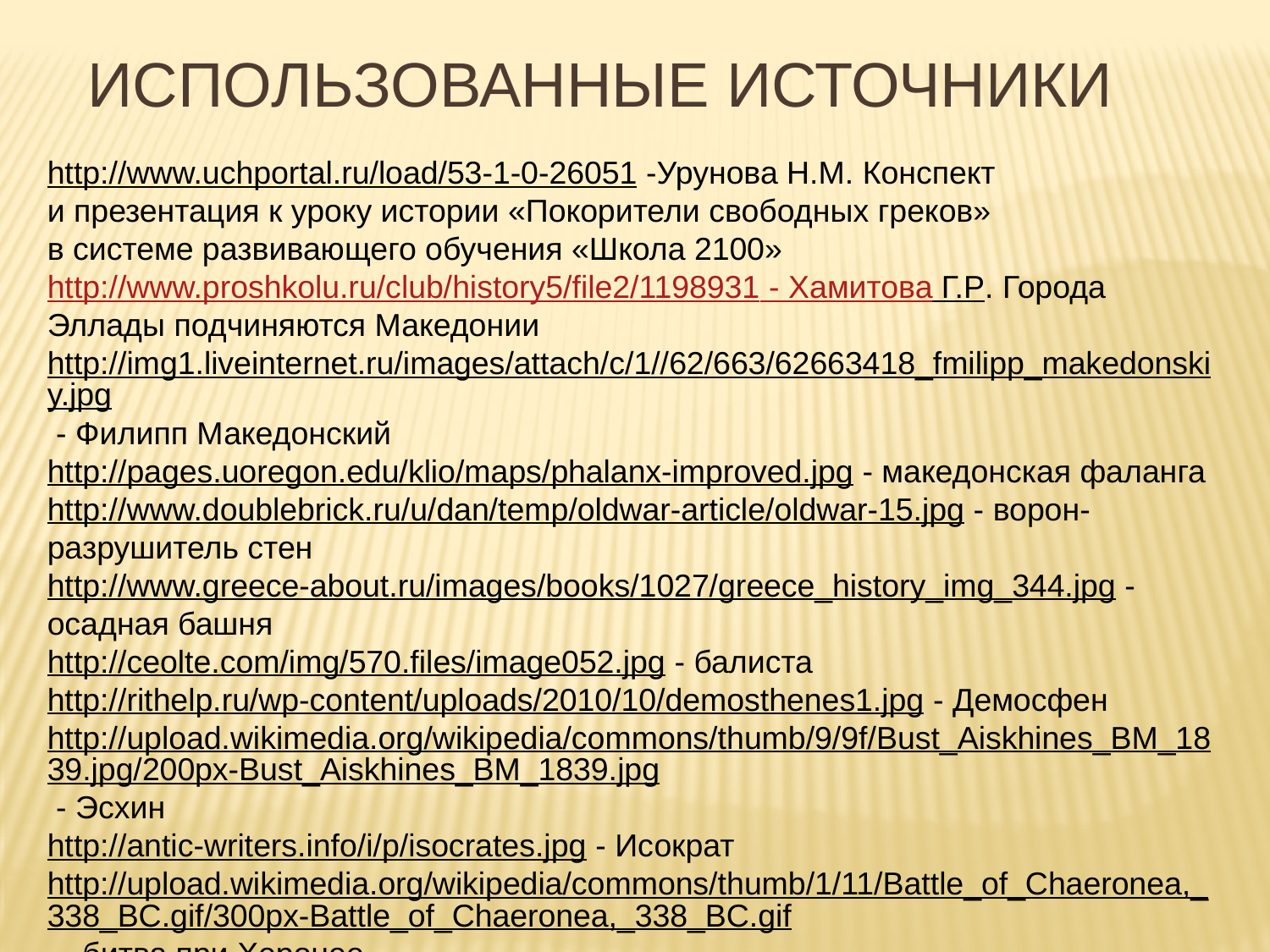

Использованные источники
http://www.uchportal.ru/load/53-1-0-26051 -Урунова Н.М. Конспект
и презентация к уроку истории «Покорители свободных греков»
в системе развивающего обучения «Школа 2100»
http://www.proshkolu.ru/club/history5/file2/1198931 - Хамитова Г.Р. Города Эллады подчиняются Македонии
http://img1.liveinternet.ru/images/attach/c/1//62/663/62663418_fmilipp_makedonskiy.jpg - Филипп Македонский
http://pages.uoregon.edu/klio/maps/phalanx-improved.jpg - македонская фаланга
http://www.doublebrick.ru/u/dan/temp/oldwar-article/oldwar-15.jpg - ворон-разрушитель стен
http://www.greece-about.ru/images/books/1027/greece_history_img_344.jpg - осадная башня
http://ceolte.com/img/570.files/image052.jpg - балиста
http://rithelp.ru/wp-content/uploads/2010/10/demosthenes1.jpg - Демосфен
http://upload.wikimedia.org/wikipedia/commons/thumb/9/9f/Bust_Aiskhines_BM_1839.jpg/200px-Bust_Aiskhines_BM_1839.jpg - Эсхин
http://antic-writers.info/i/p/isocrates.jpg - Исократ
http://upload.wikimedia.org/wikipedia/commons/thumb/1/11/Battle_of_Chaeronea,_338_BC.gif/300px-Battle_of_Chaeronea,_338_BC.gif – битва при Херонее
http://www.1september.ru, Единая коллекция Цифровых Образовательных Ресурсов. Режим доступа: http://school-collection.edu.ru